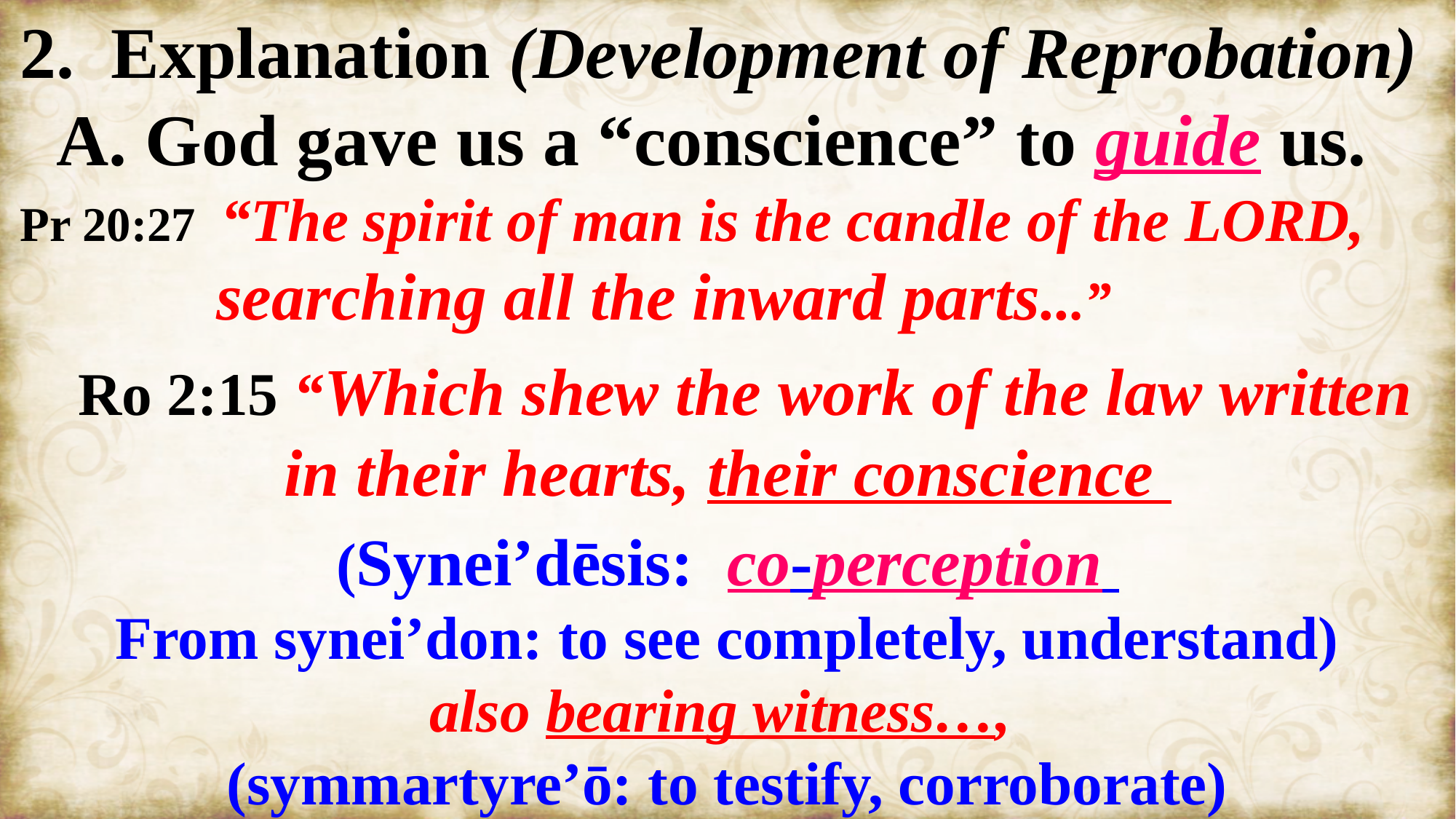

2.  Explanation (Development of Reprobation)
  A. God gave us a “conscience” to guide us.
Pr 20:27  “The spirit of man is the candle of the LORD,
             searching all the inward parts...”
  Ro 2:15 “Which shew the work of the law written in their hearts, their conscience
(Synei’dēsis:  co-perception
From synei’don: to see completely, understand)
also bearing witness…,
(symmartyre’ō: to testify, corroborate)